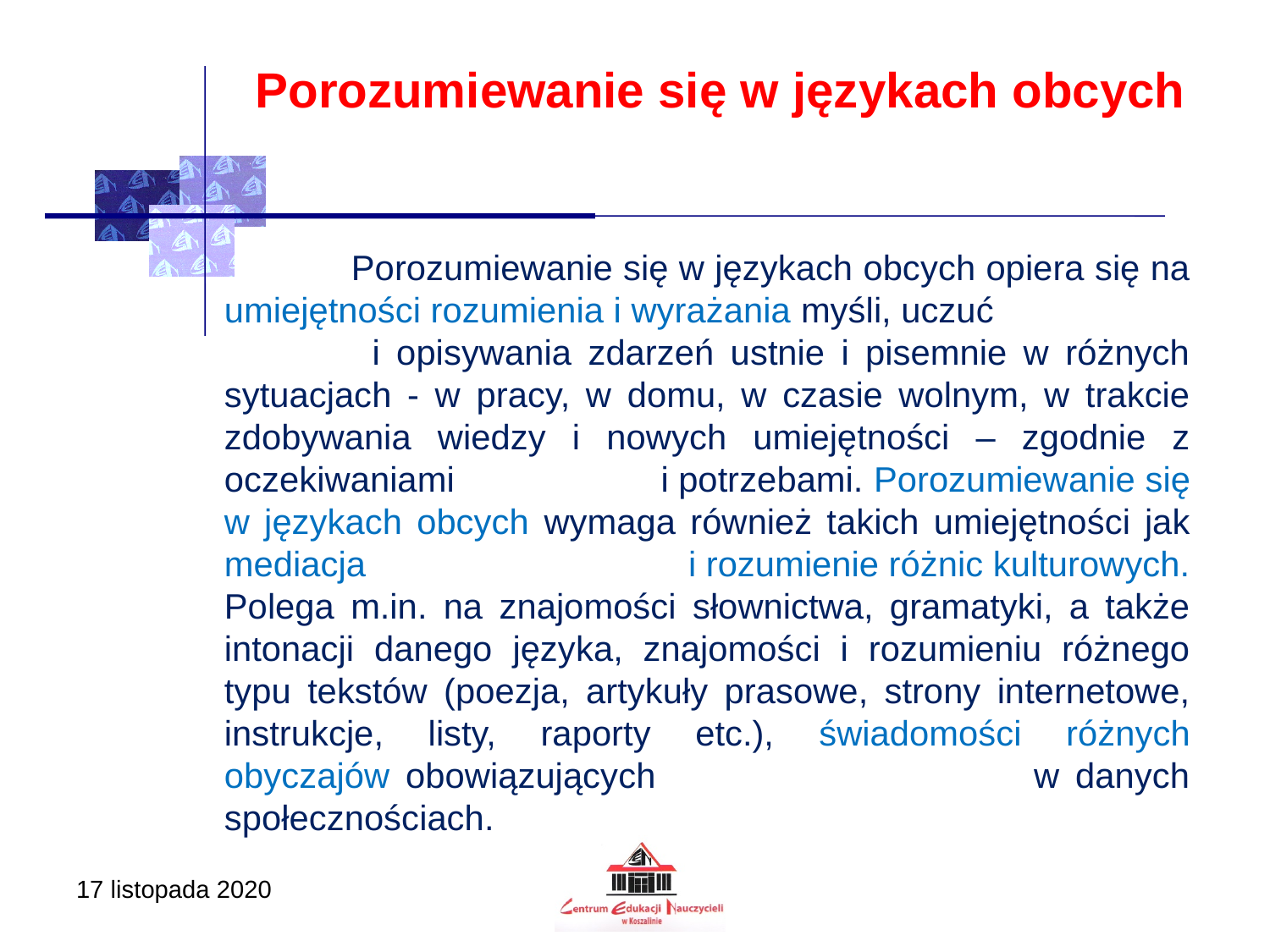

# Porozumiewanie się w językach obcych
	Porozumiewanie się w językach obcych opiera się na umiejętności rozumienia i wyrażania myśli, uczuć                              i opisywania zdarzeń ustnie i pisemnie w różnych sytuacjach - w pracy, w domu, w czasie wolnym, w trakcie zdobywania wiedzy i nowych umiejętności – zgodnie z oczekiwaniami                     i potrzebami. Porozumiewanie się w językach obcych wymaga również takich umiejętności jak mediacja                                 i rozumienie różnic kulturowych. Polega m.in. na znajomości słownictwa, gramatyki, a także intonacji danego języka, znajomości i rozumieniu różnego typu tekstów (poezja, artykuły prasowe, strony internetowe, instrukcje, listy, raporty etc.), świadomości różnych obyczajów obowiązujących                        w danych społecznościach.
17 listopada 2020